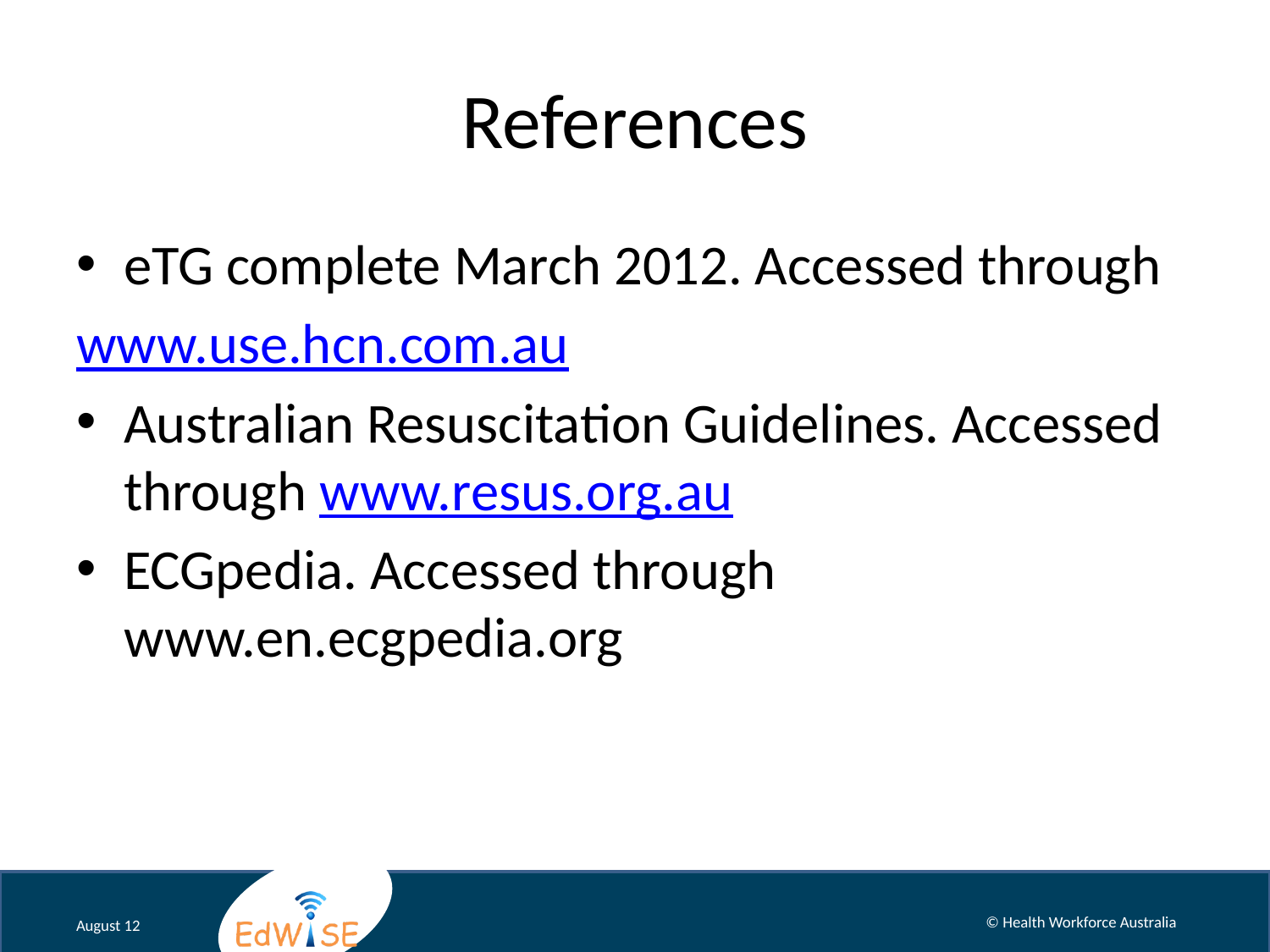

# References
eTG complete March 2012. Accessed through
www.use.hcn.com.au
Australian Resuscitation Guidelines. Accessed through www.resus.org.au
ECGpedia. Accessed through www.en.ecgpedia.org
© Health Workforce Australia
August 12